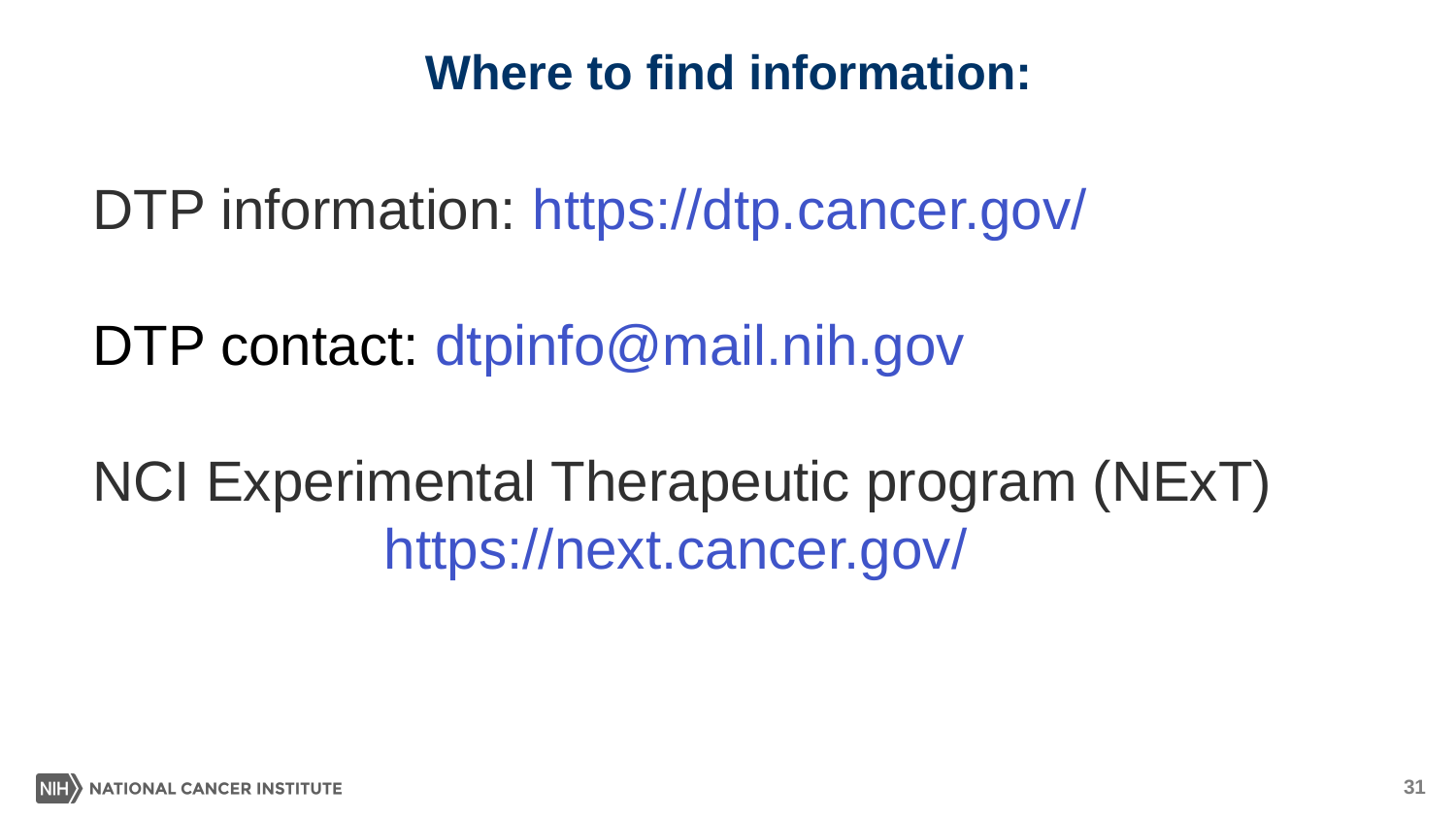

# Where to find information:
DTP information: https://dtp.cancer.gov/

DTP contact: dtpinfo@mail.nih.gov

NCI Experimental Therapeutic program (NExT)
		https://next.cancer.gov/